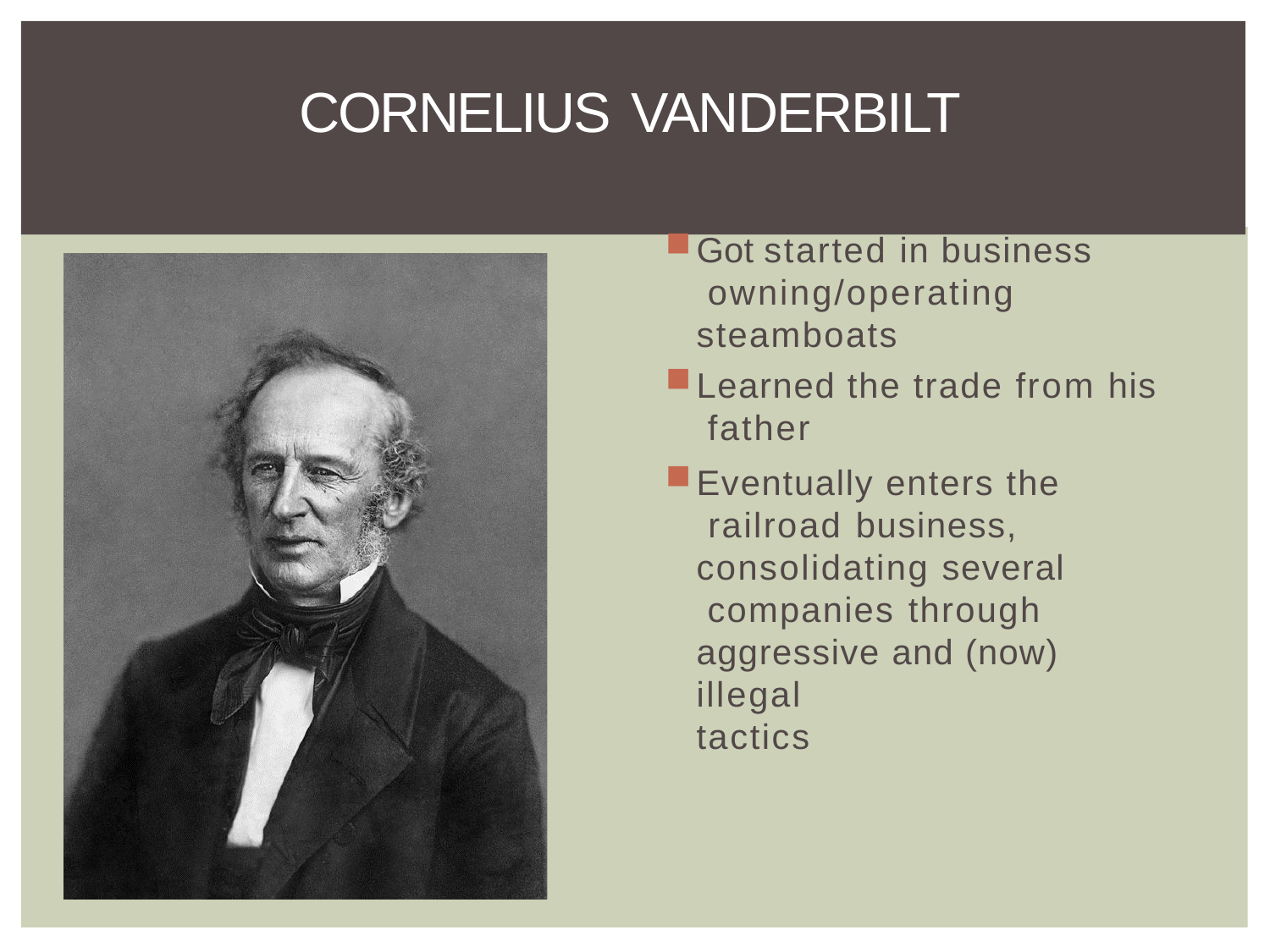

# CORNELIUS VANDERBILT
Got started in business  owning/operating
steamboats
Learned the trade from his  father
Eventually enters the  railroad business,
consolidating several  companies through
aggressive and (now) illegal
tactics